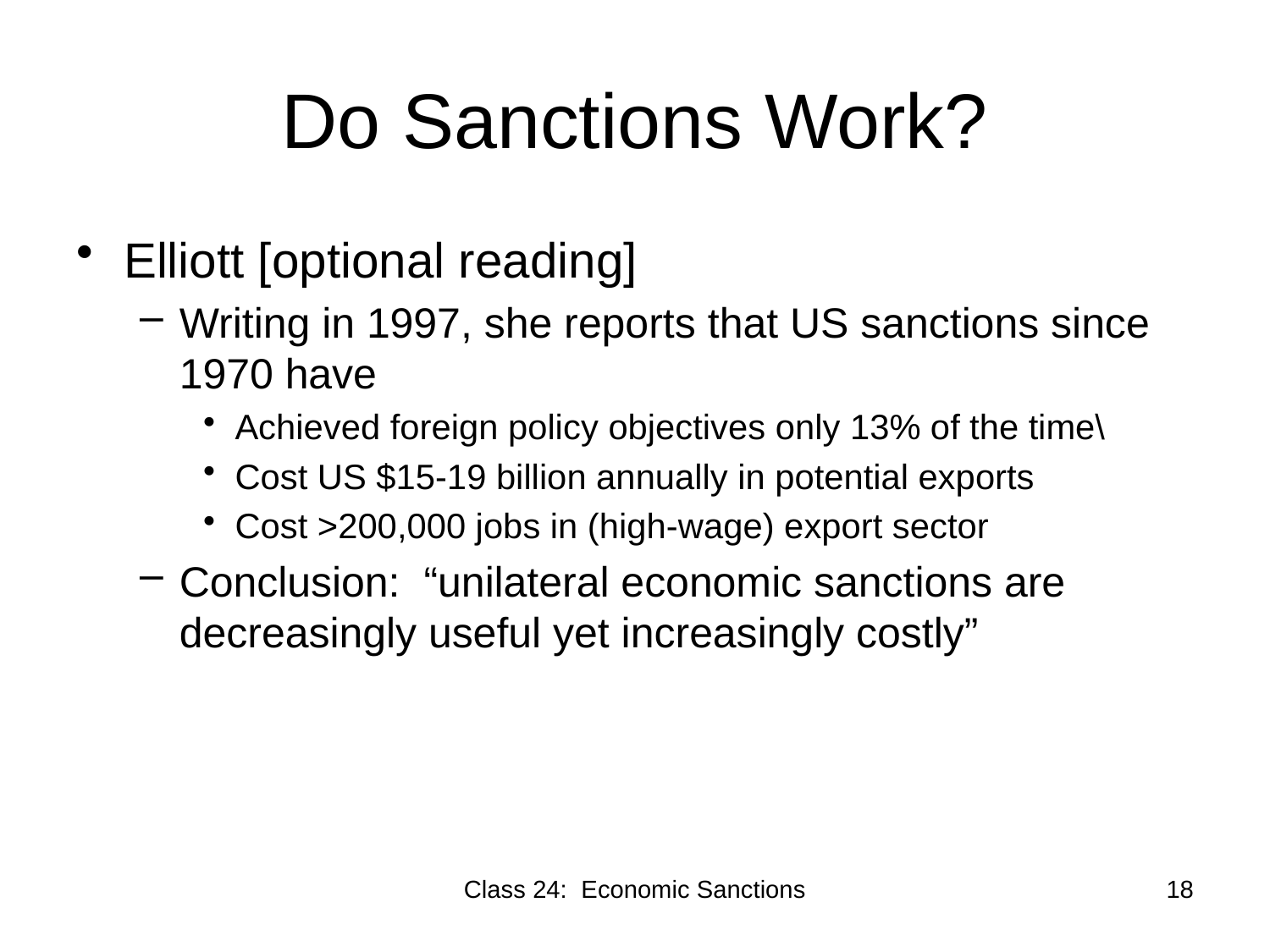

# Do Sanctions Work?
Elliott [optional reading]
Writing in 1997, she reports that US sanctions since 1970 have
Achieved foreign policy objectives only 13% of the time\
Cost US $15-19 billion annually in potential exports
Cost >200,000 jobs in (high-wage) export sector
Conclusion:  “unilateral economic sanctions are decreasingly useful yet increasingly costly”
Class 24:  Economic Sanctions
18